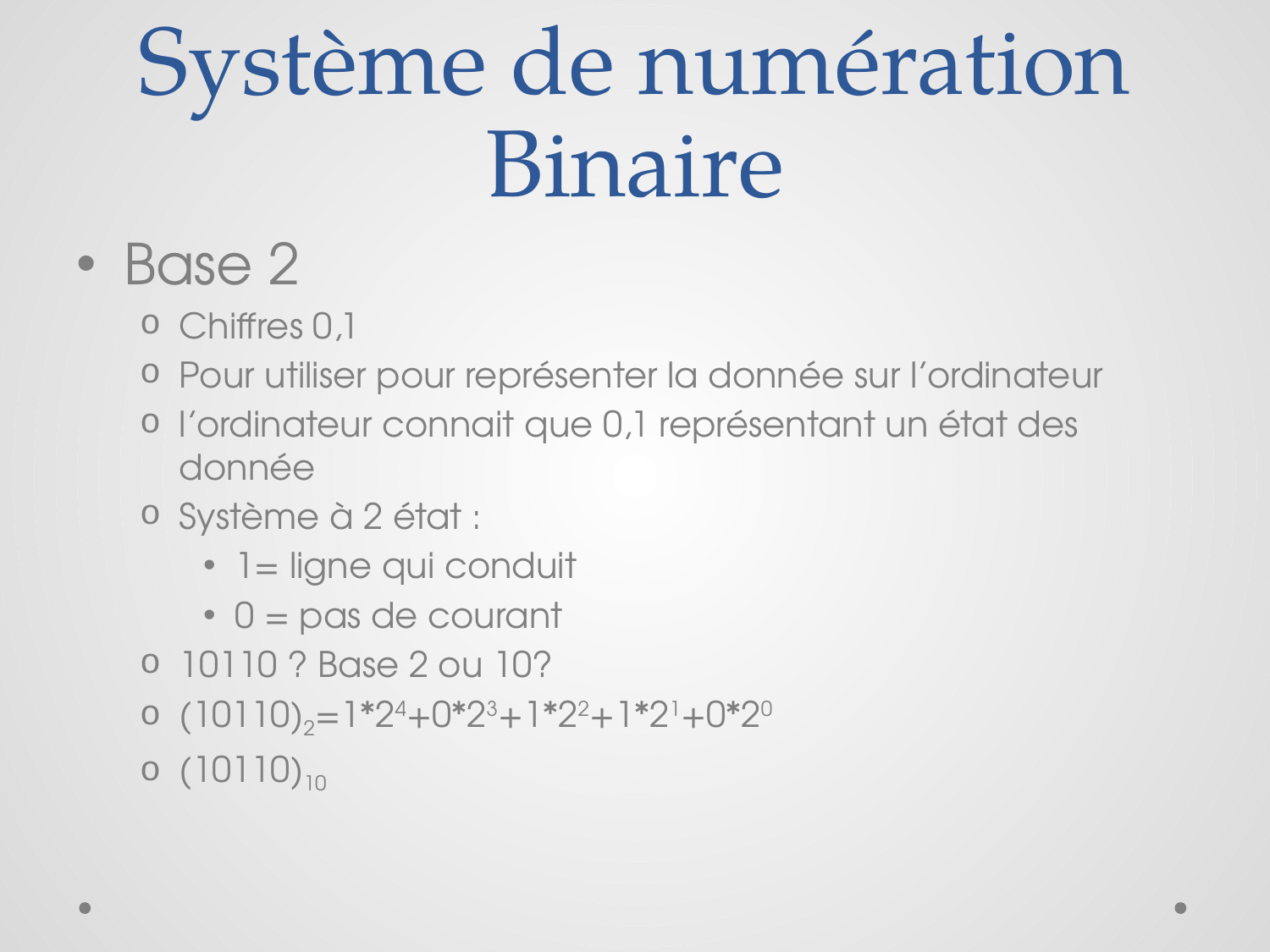

# Système de numération Binaire
Base 2
Chiffres 0,1
Pour utiliser pour représenter la donnée sur l’ordinateur
l’ordinateur connait que 0,1 représentant un état des donnée
Système à 2 état :
1= ligne qui conduit
0 = pas de courant
10110 ? Base 2 ou 10?
(10110)2=1*24+0*23+1*22+1*21+0*20
(10110)10